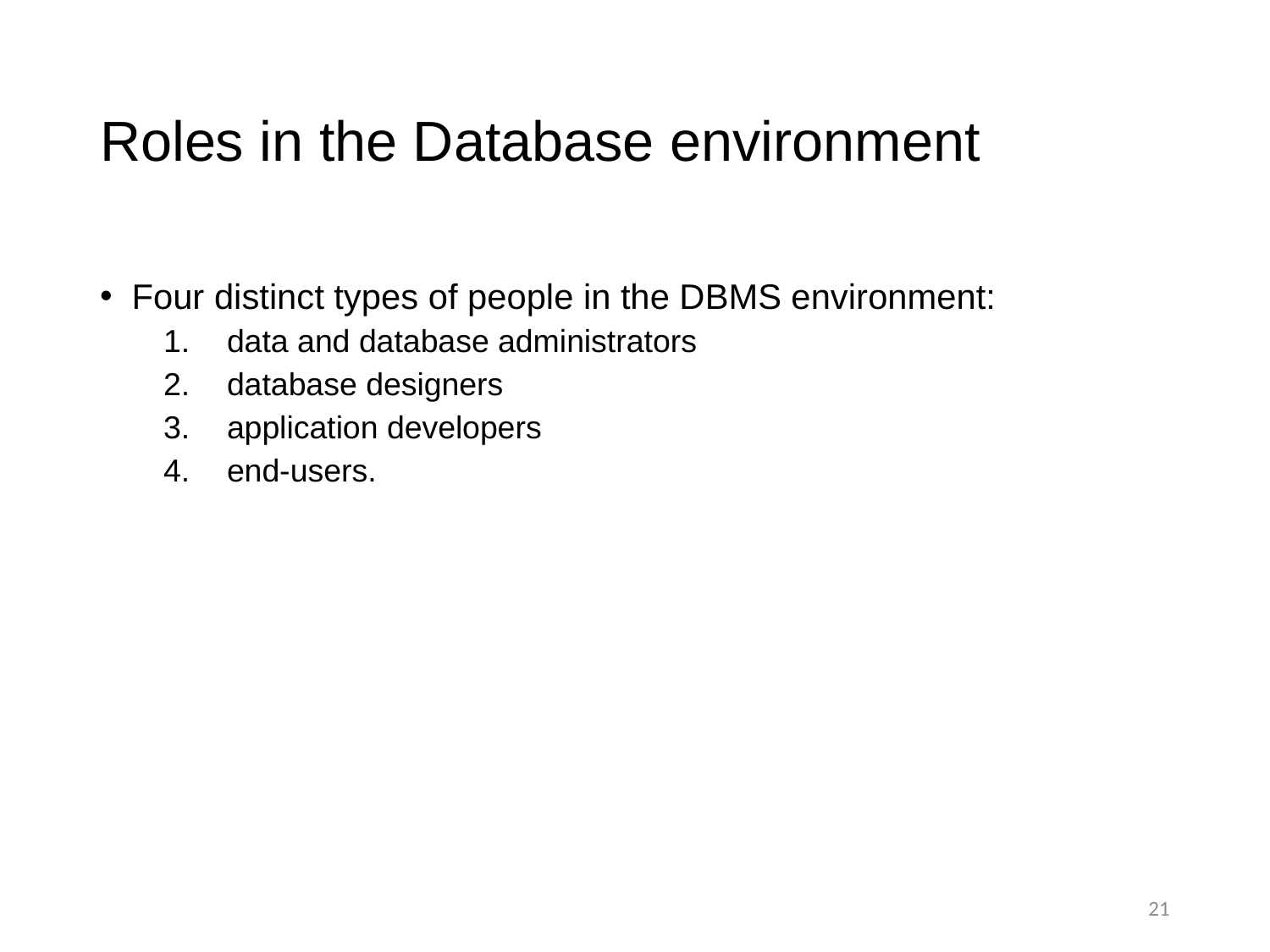

# Roles in the Database environment
Four distinct types of people in the DBMS environment:
data and database administrators
database designers
application developers
end-users.

21